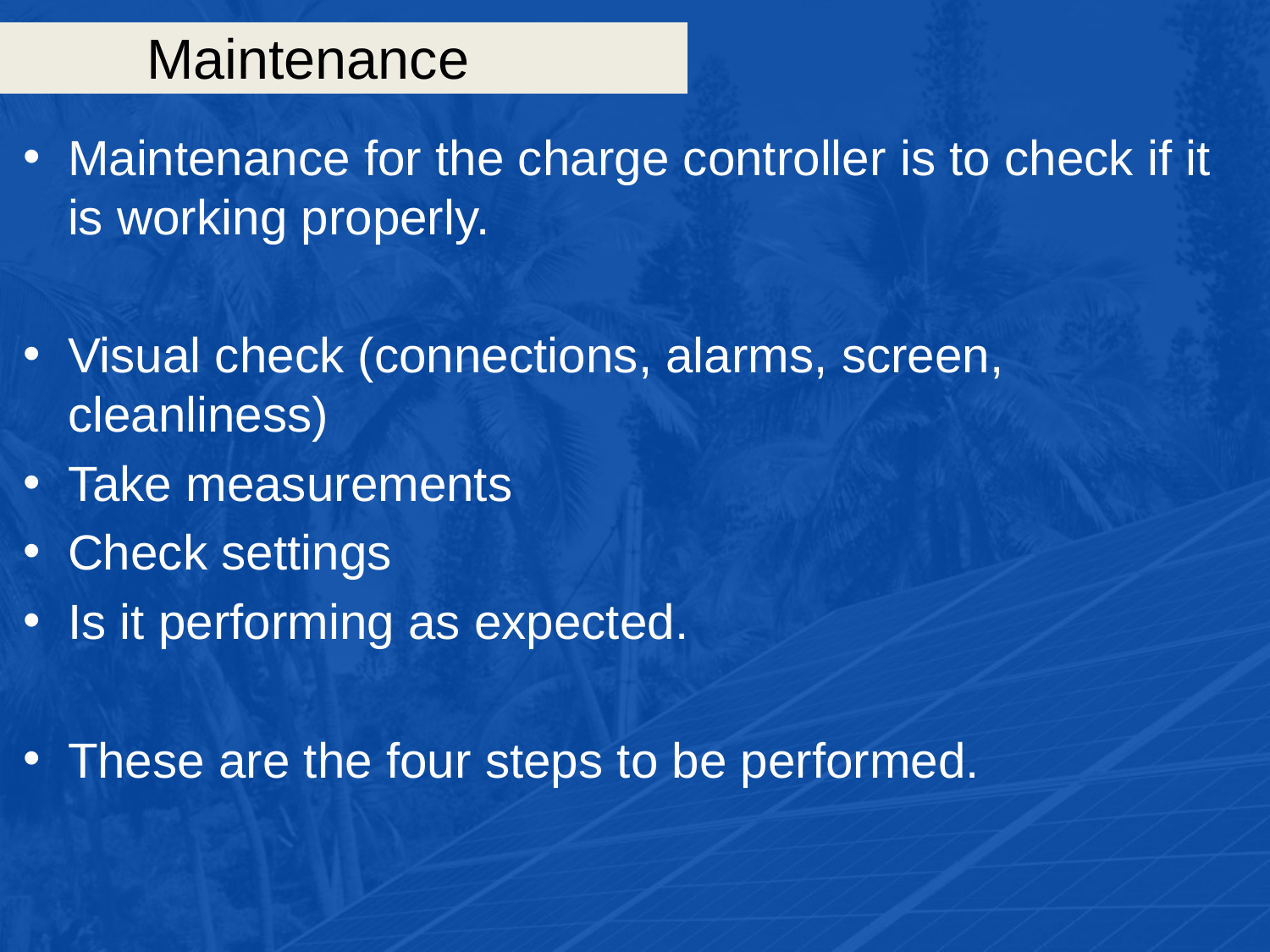

# Maintenance
Maintenance for the charge controller is to check if it is working properly.

Visual check (connections, alarms, screen, cleanliness)
Take measurements
Check settings
Is it performing as expected.

These are the four steps to be performed.